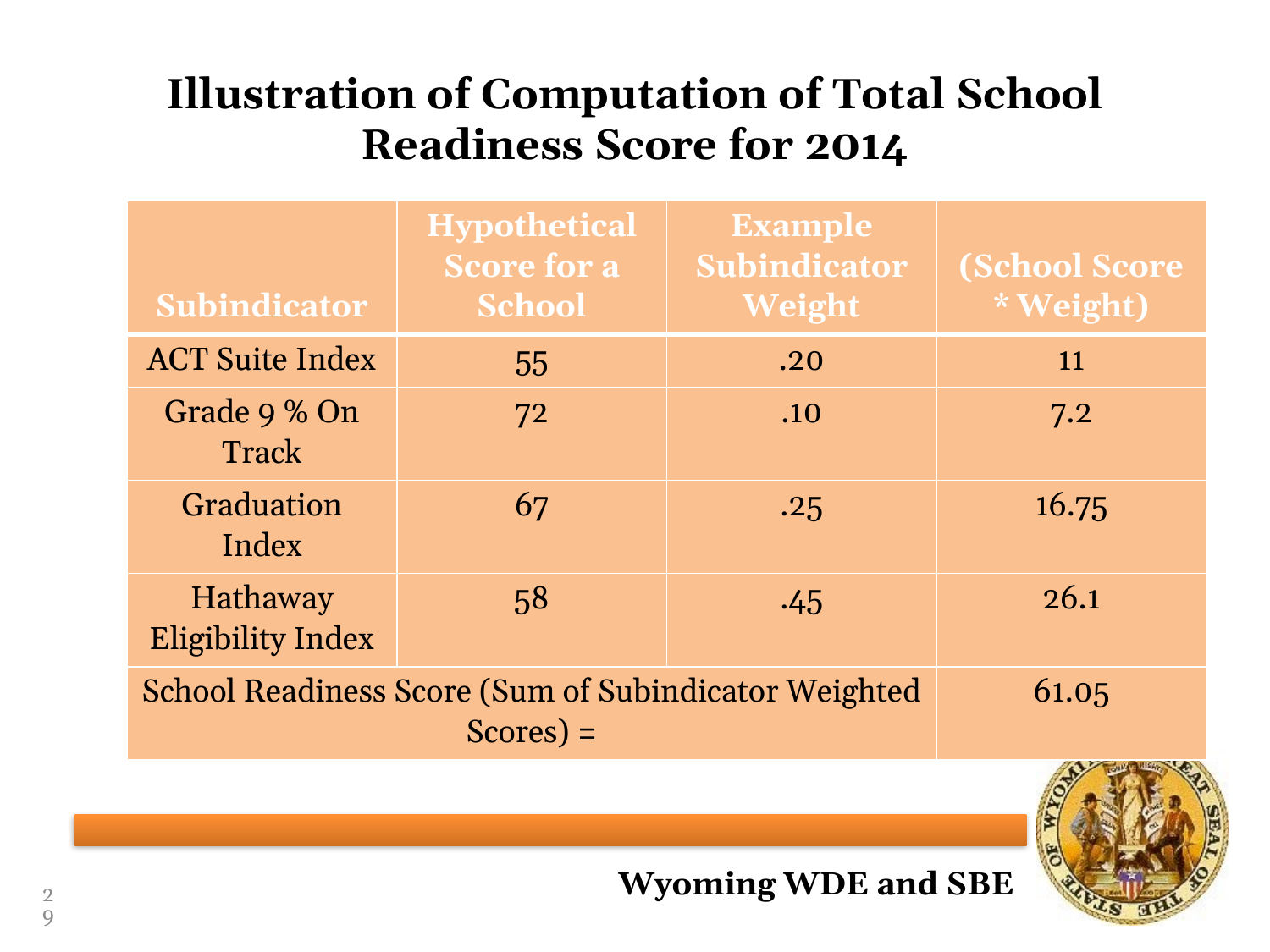

# Illustration of Computation of Total School Readiness Score for 2014
| Subindicator | Hypothetical Score for a School | Example Subindicator Weight | (School Score \* Weight) |
| --- | --- | --- | --- |
| ACT Suite Index | 55 | .20 | 11 |
| Grade 9 % On Track | 72 | .10 | 7.2 |
| Graduation Index | 67 | .25 | 16.75 |
| Hathaway Eligibility Index | 58 | .45 | 26.1 |
| School Readiness Score (Sum of Subindicator Weighted Scores) = |  |  | 61.05 |
29